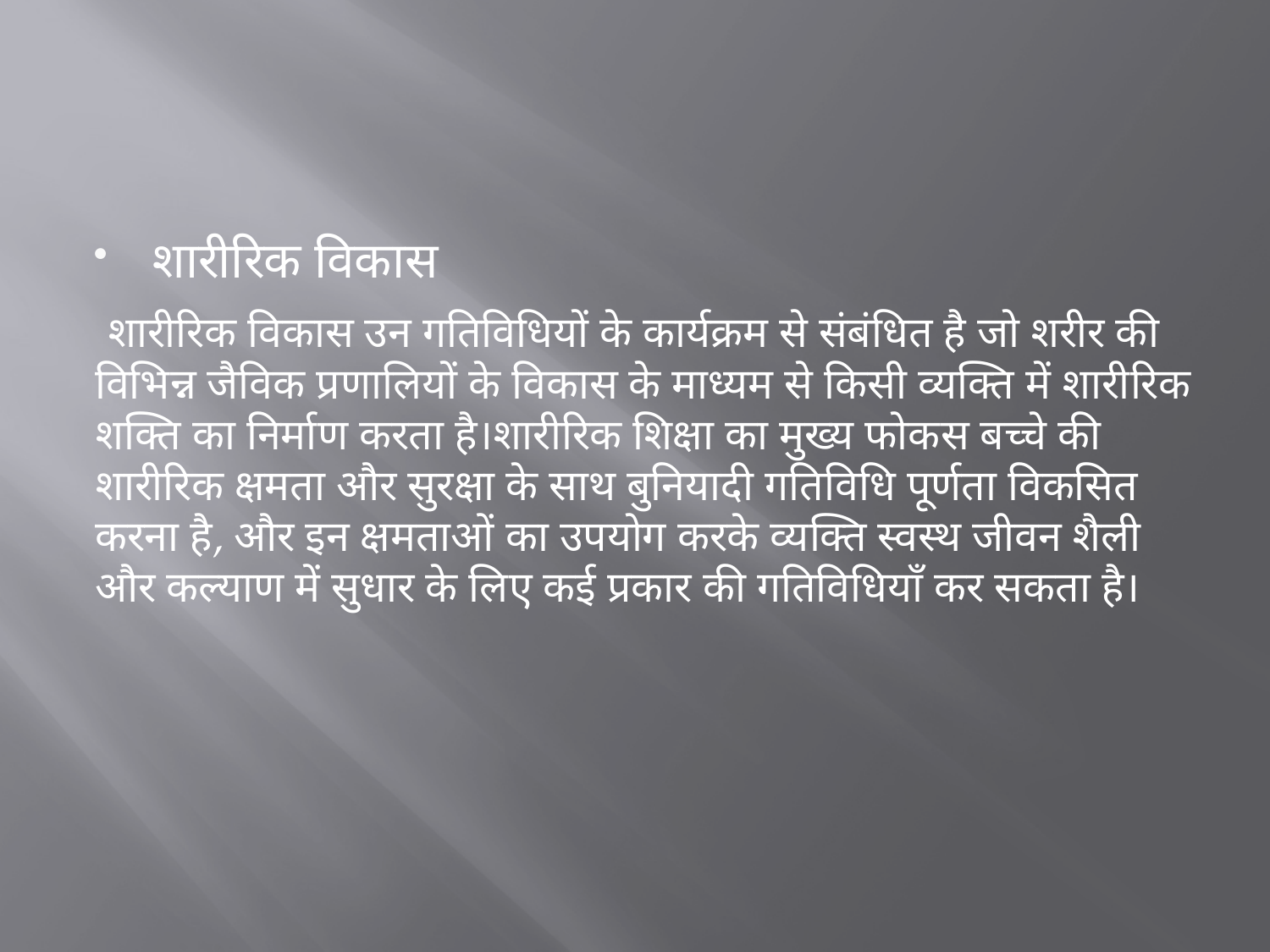

#
शारीरिक विकास
 शारीरिक विकास उन गतिविधियों के कार्यक्रम से संबंधित है जो शरीर की विभिन्न जैविक प्रणालियों के विकास के माध्यम से किसी व्यक्ति में शारीरिक शक्ति का निर्माण करता है।शारीरिक शिक्षा का मुख्य फोकस बच्चे की शारीरिक क्षमता और सुरक्षा के साथ बुनियादी गतिविधि पूर्णता विकसित करना है, और इन क्षमताओं का उपयोग करके व्यक्ति स्वस्थ जीवन शैली और कल्याण में सुधार के लिए कई प्रकार की गतिविधियाँ कर सकता है।